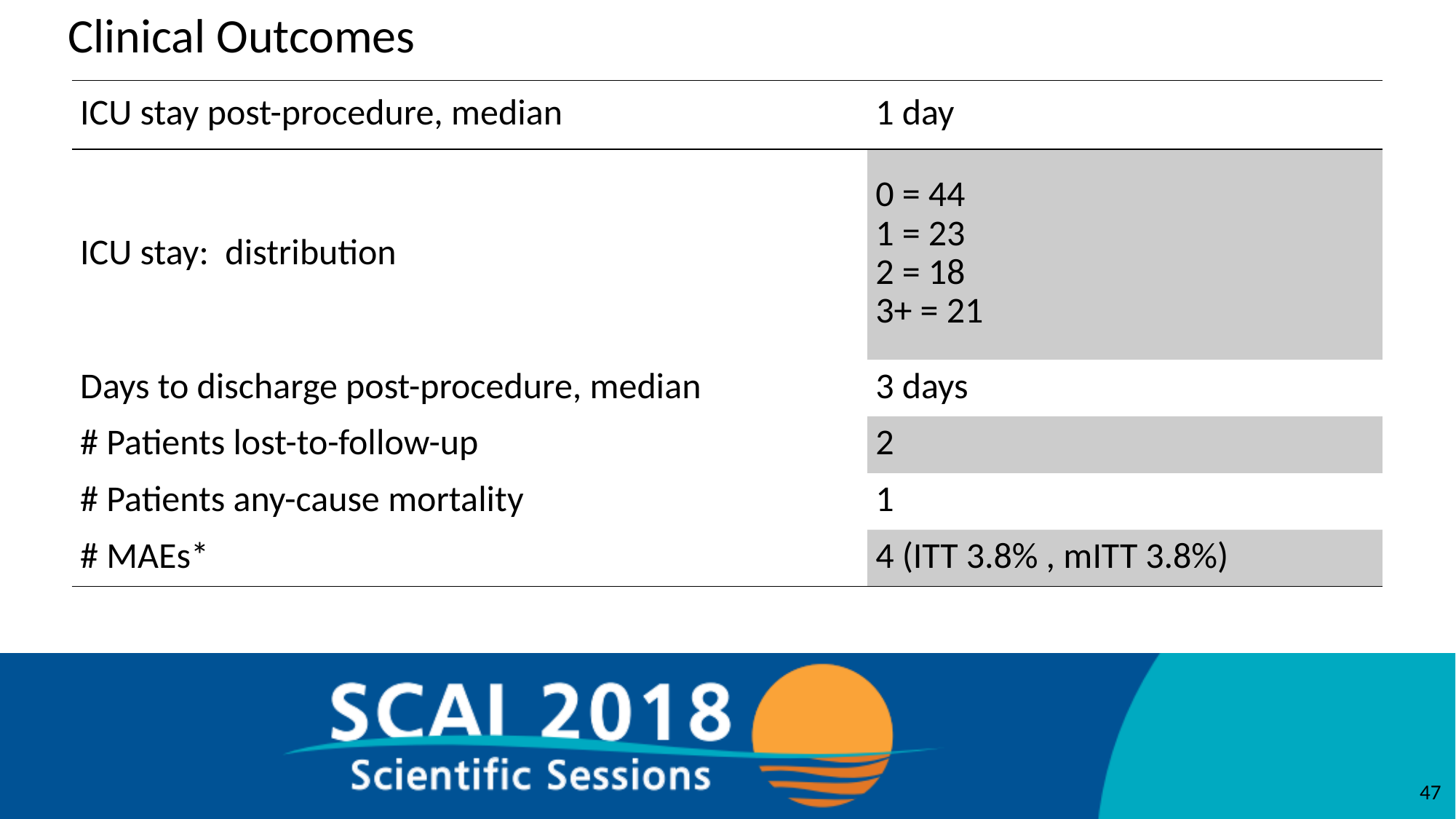

# Clinical Outcomes
| ICU stay post-procedure, median | 1 day |
| --- | --- |
| ICU stay: distribution | 0 = 44 1 = 23 2 = 18 3+ = 21 |
| Days to discharge post-procedure, median | 3 days |
| # Patients lost-to-follow-up | 2 |
| # Patients any-cause mortality | 1 |
| # MAEs\* | 4 (ITT 3.8% , mITT 3.8%) |
47